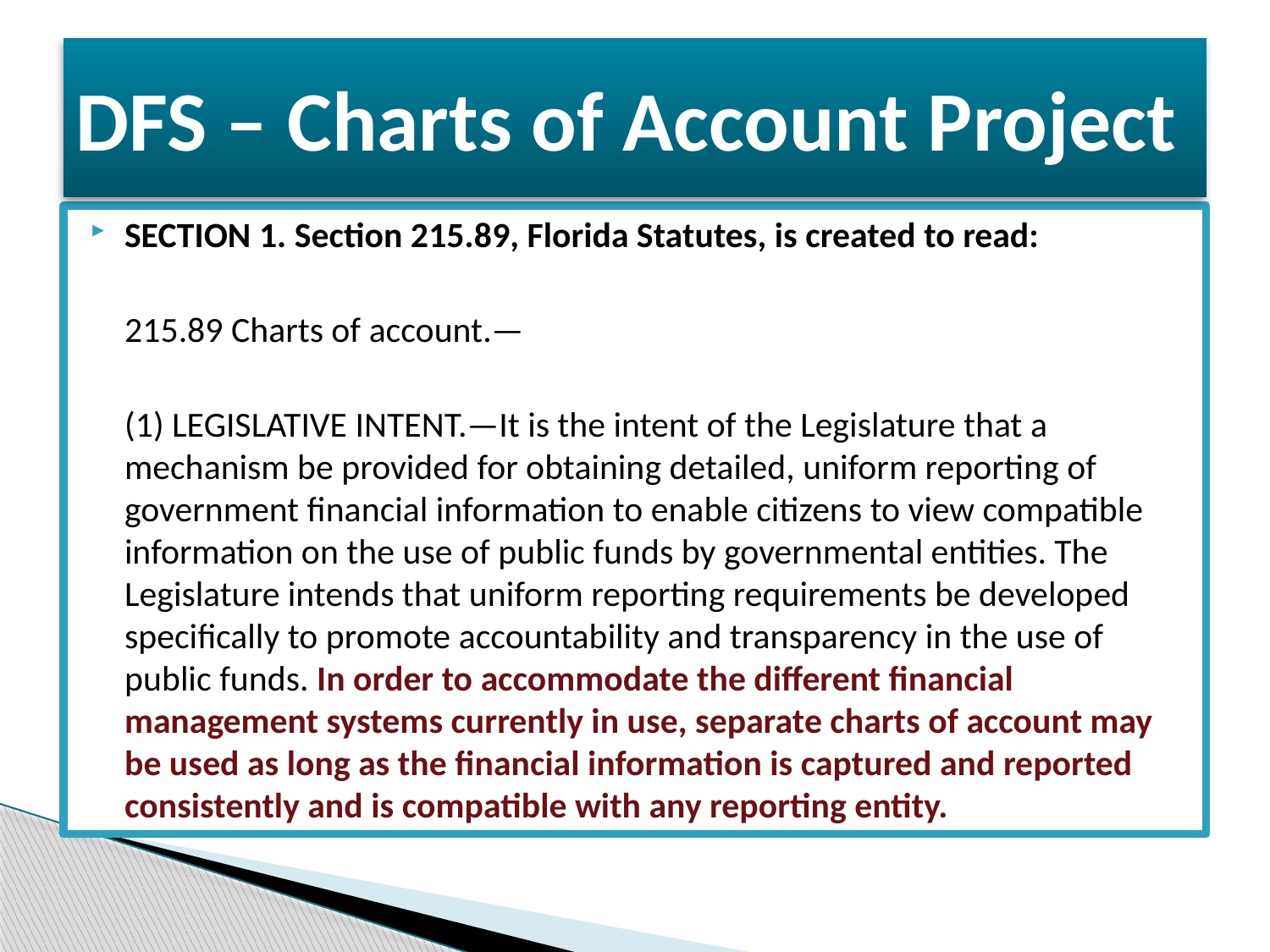

# DFS – Charts of Account Project
SECTION 1. Section 215.89, Florida Statutes, is created to read:

	215.89 Charts of account.—

	(1) LEGISLATIVE INTENT.—It is the intent of the Legislature that a mechanism be provided for obtaining detailed, uniform reporting of government financial information to enable citizens to view compatible information on the use of public funds by governmental entities. The Legislature intends that uniform reporting requirements be developed specifically to promote accountability and transparency in the use of public funds. In order to accommodate the different financial management systems currently in use, separate charts of account may be used as long as the financial information is captured and reported consistently and is compatible with any reporting entity.